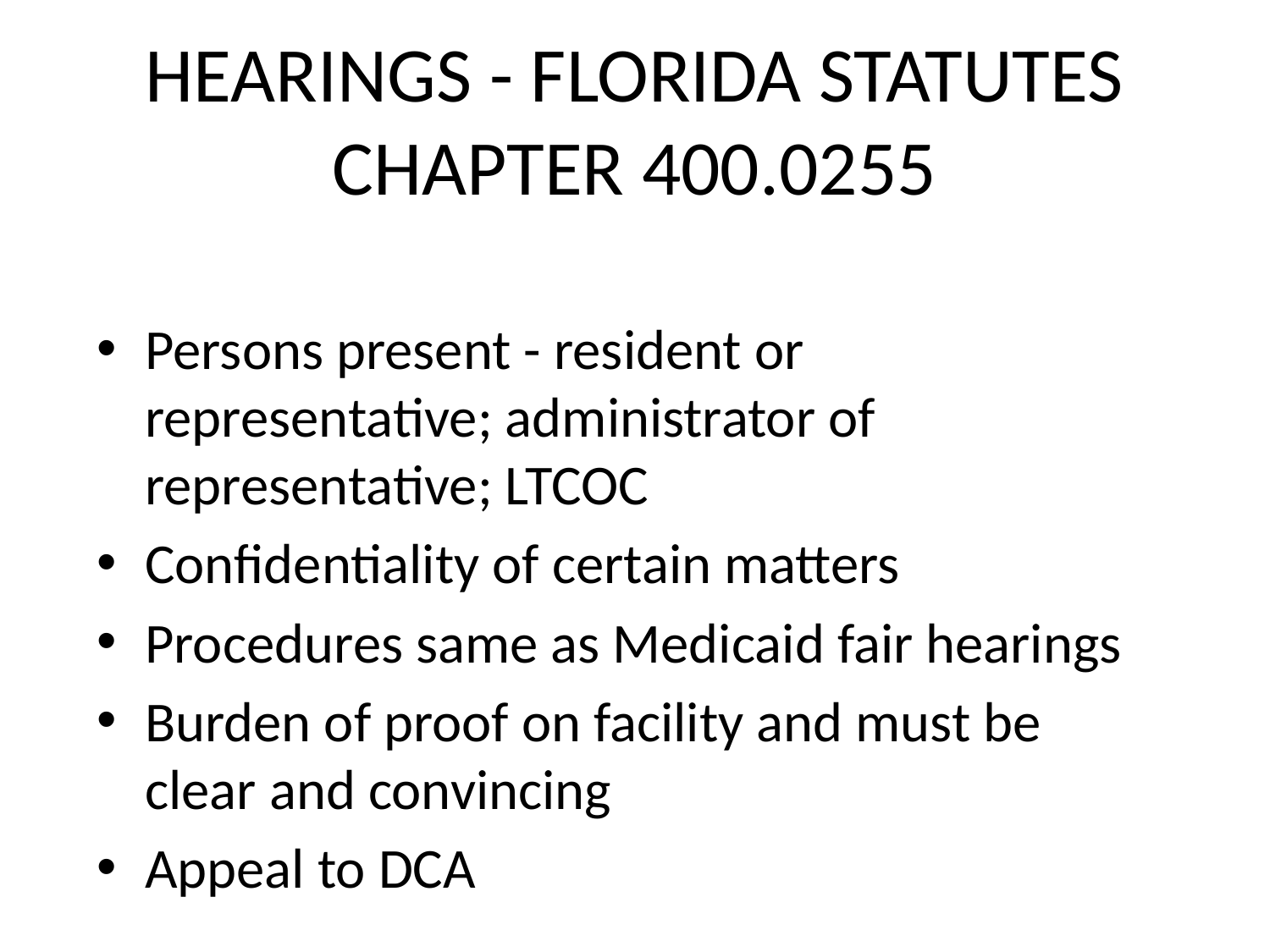

# HEARINGS - FLORIDA STATUTES CHAPTER 400.0255
Persons present - resident or representative; administrator of representative; LTCOC
Confidentiality of certain matters
Procedures same as Medicaid fair hearings
Burden of proof on facility and must be clear and convincing
Appeal to DCA